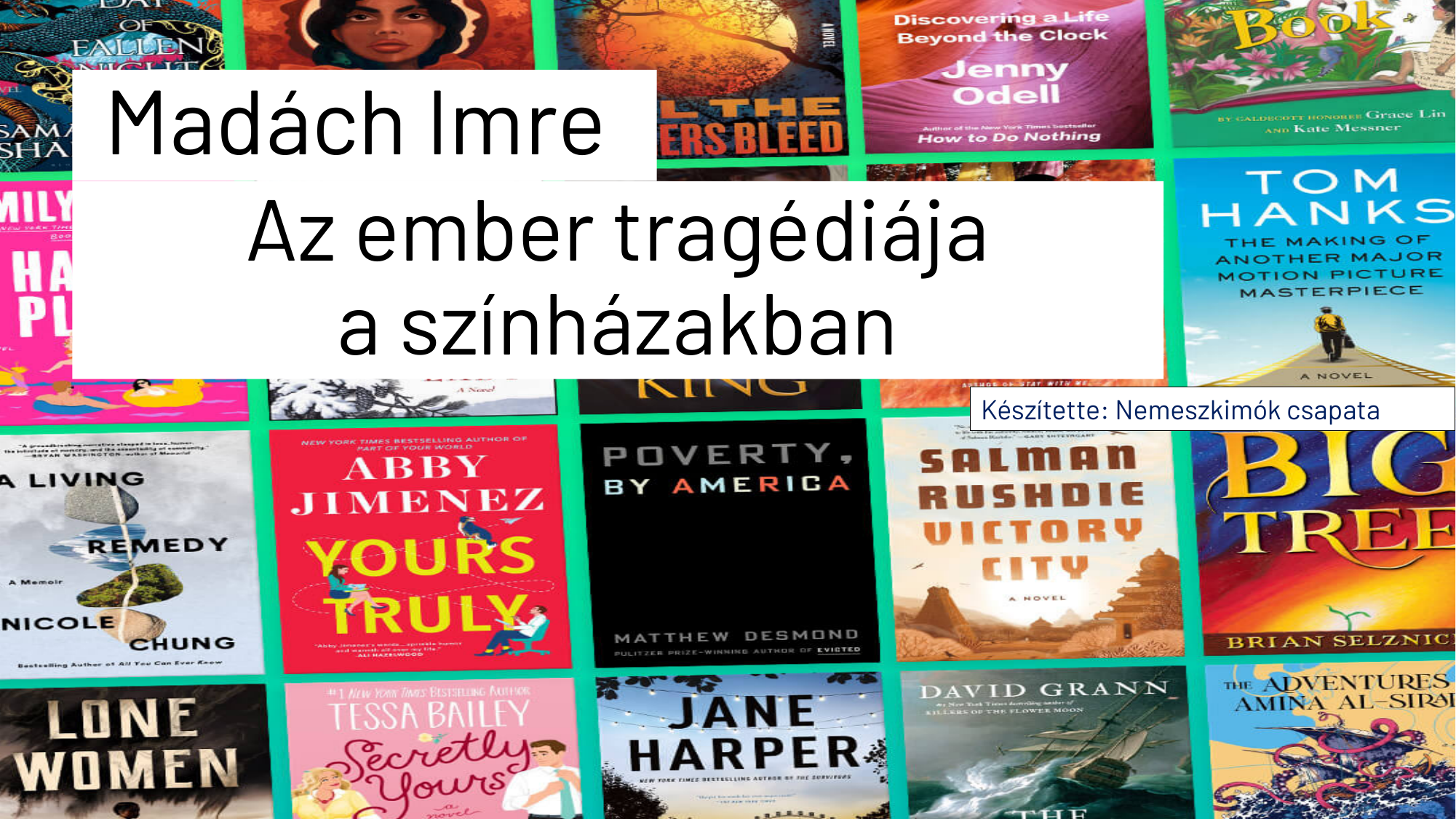

# Madách Imre
Az ember tragédiája a színházakban

Készítette: Nemeszkimók csapata